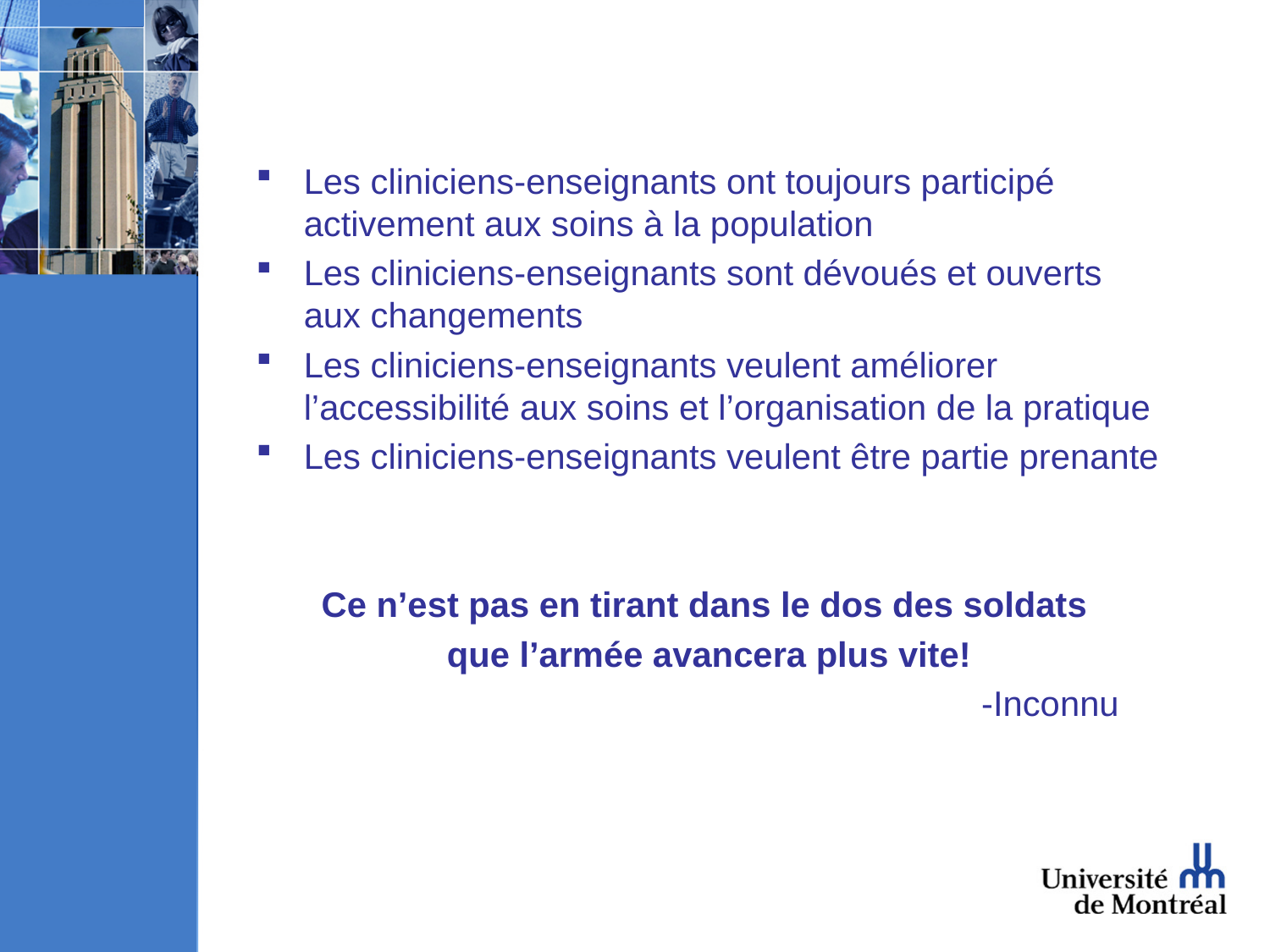

Les cliniciens-enseignants ont toujours participé activement aux soins à la population
Les cliniciens-enseignants sont dévoués et ouverts aux changements
Les cliniciens-enseignants veulent améliorer l’accessibilité aux soins et l’organisation de la pratique
Les cliniciens-enseignants veulent être partie prenante

Ce n’est pas en tirant dans le dos des soldats
que l’armée avancera plus vite!
  						 -Inconnu